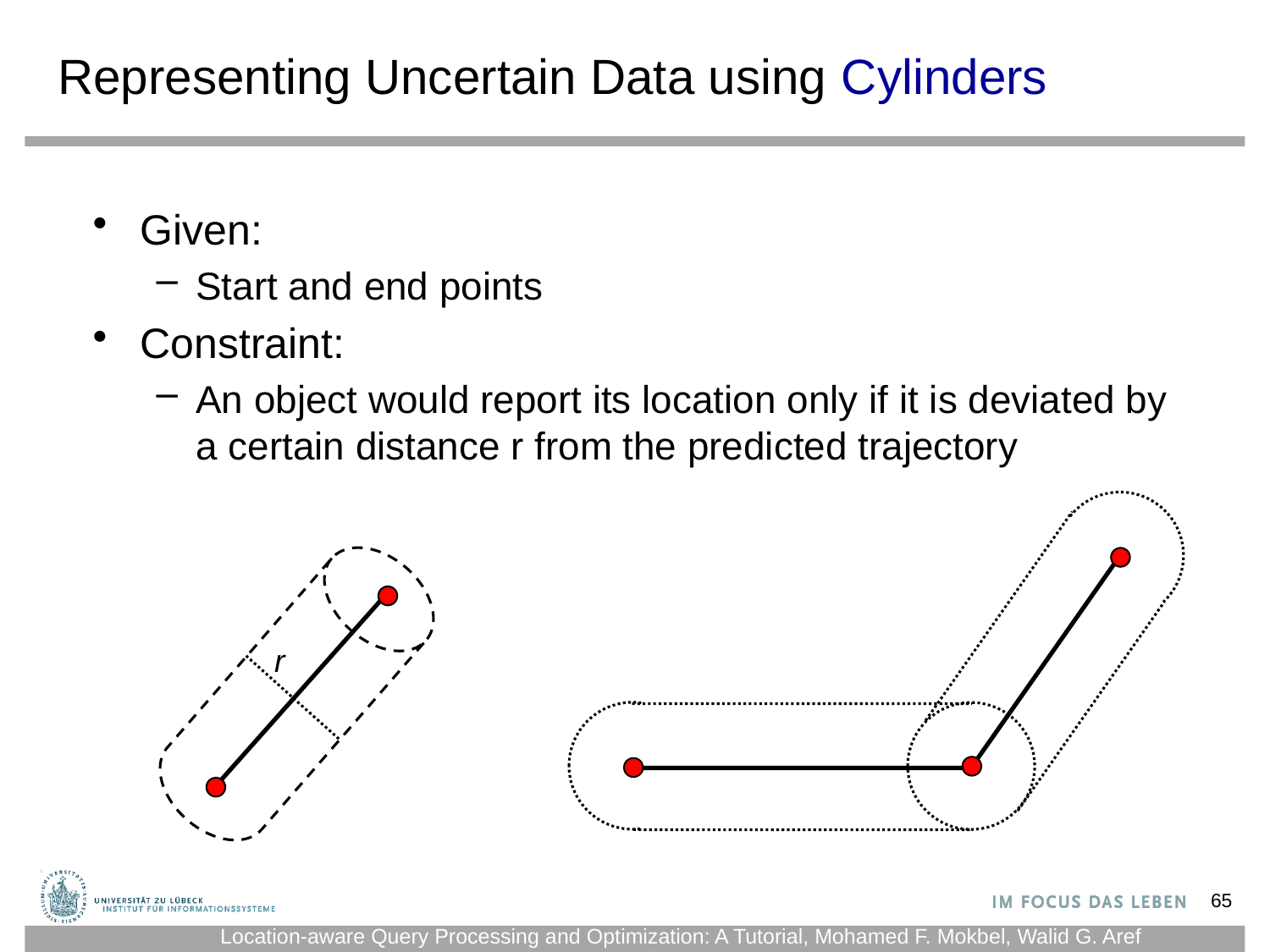

# Representing Uncertain Data using Cylinders
Given:
Start and end points
Constraint:
An object would report its location only if it is deviated by a certain distance r from the predicted trajectory

r

65
Location-aware Query Processing and Optimization: A Tutorial, Mohamed F. Mokbel, Walid G. Aref